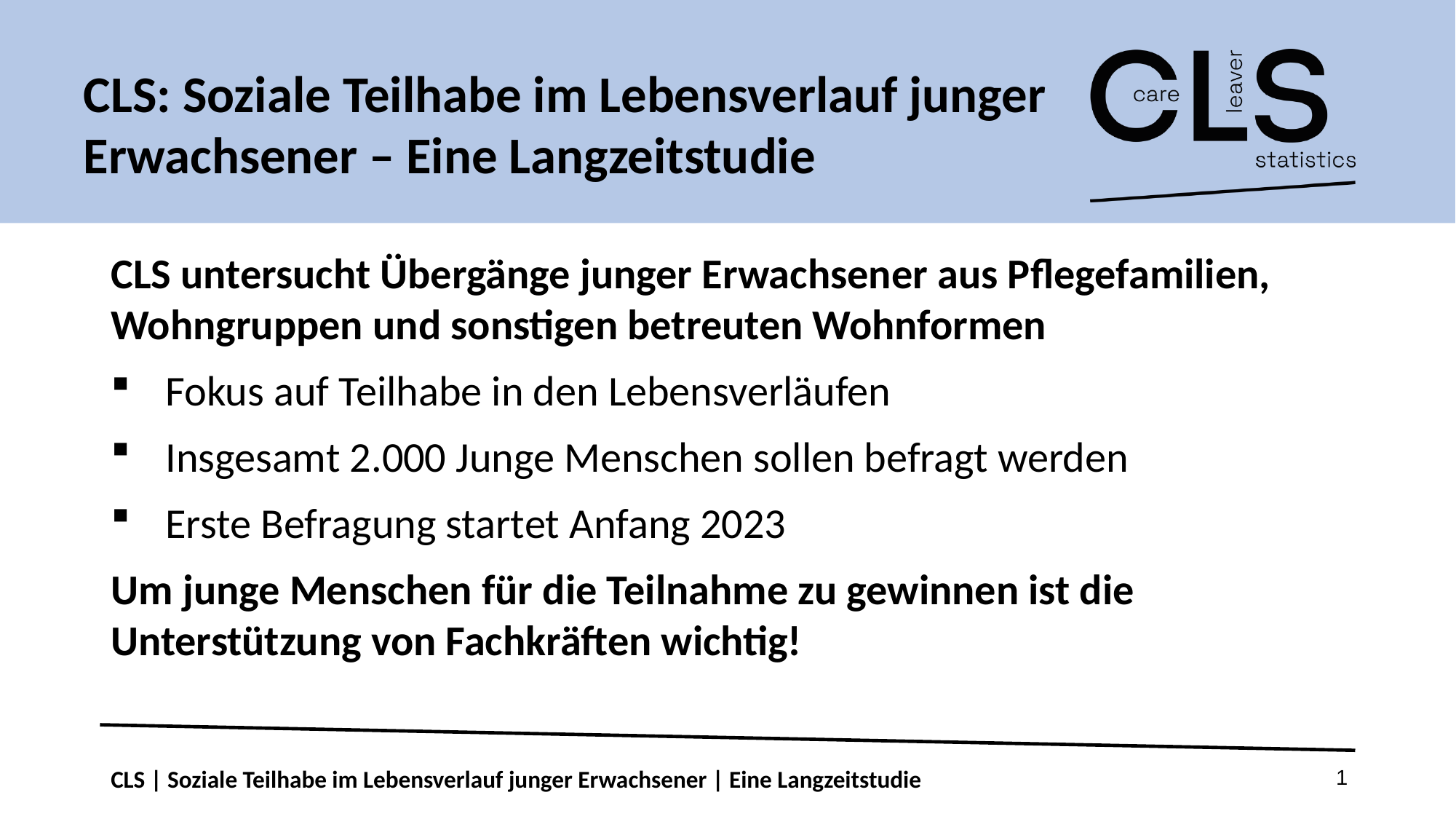

# CLS: Soziale Teilhabe im Lebensverlauf junger Erwachsener – Eine Langzeitstudie
CLS untersucht Übergänge junger Erwachsener aus Pflegefamilien, Wohngruppen und sonstigen betreuten Wohnformen
Fokus auf Teilhabe in den Lebensverläufen
Insgesamt 2.000 Junge Menschen sollen befragt werden
Erste Befragung startet Anfang 2023
Um junge Menschen für die Teilnahme zu gewinnen ist die Unterstützung von Fachkräften wichtig!
CLS | Soziale Teilhabe im Lebensverlauf junger Erwachsener | Eine Langzeitstudie